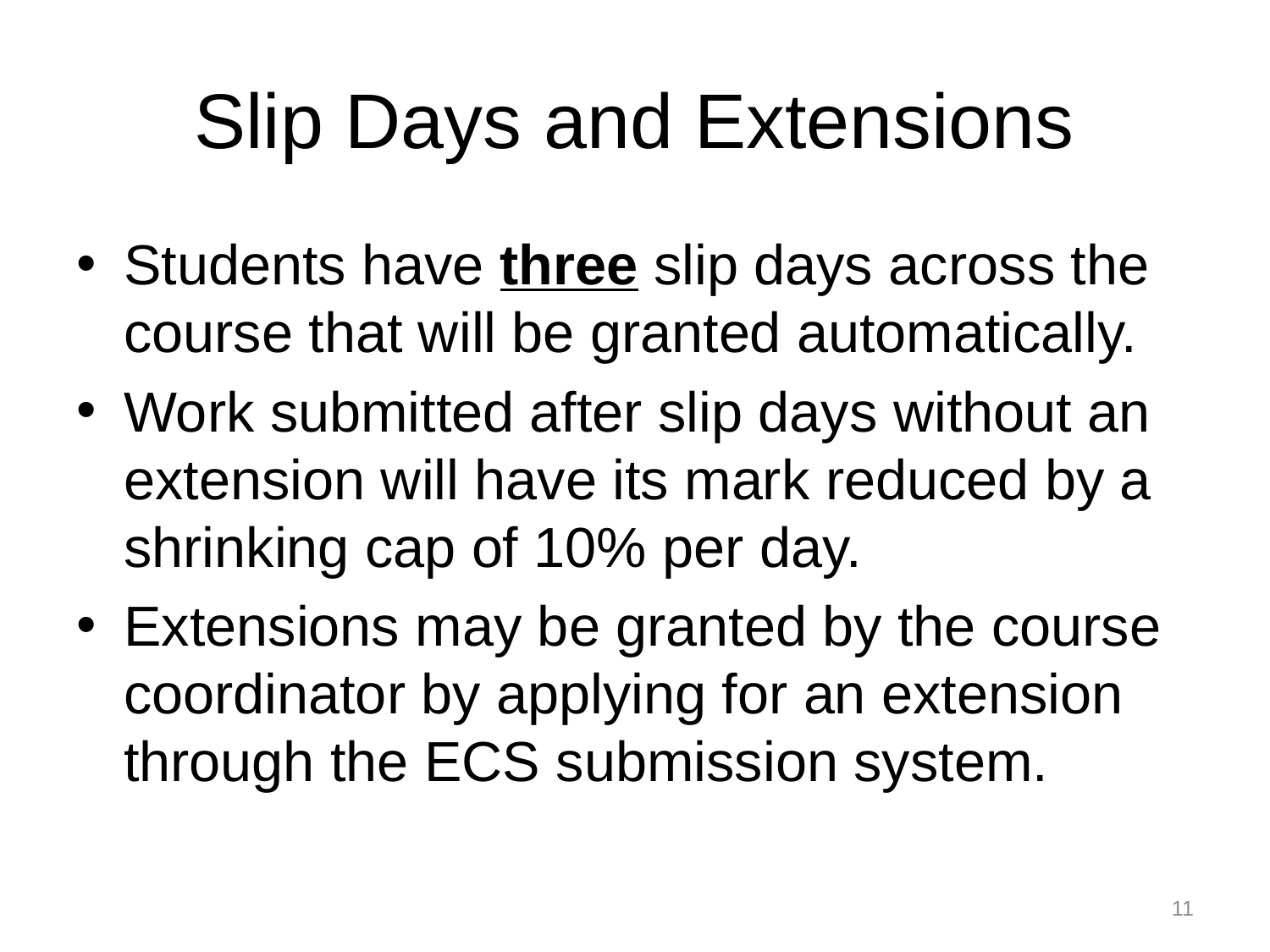

# Slip Days and Extensions
Students have three slip days across the course that will be granted automatically.
Work submitted after slip days without an extension will have its mark reduced by a shrinking cap of 10% per day.
Extensions may be granted by the course coordinator by applying for an extension through the ECS submission system.

11